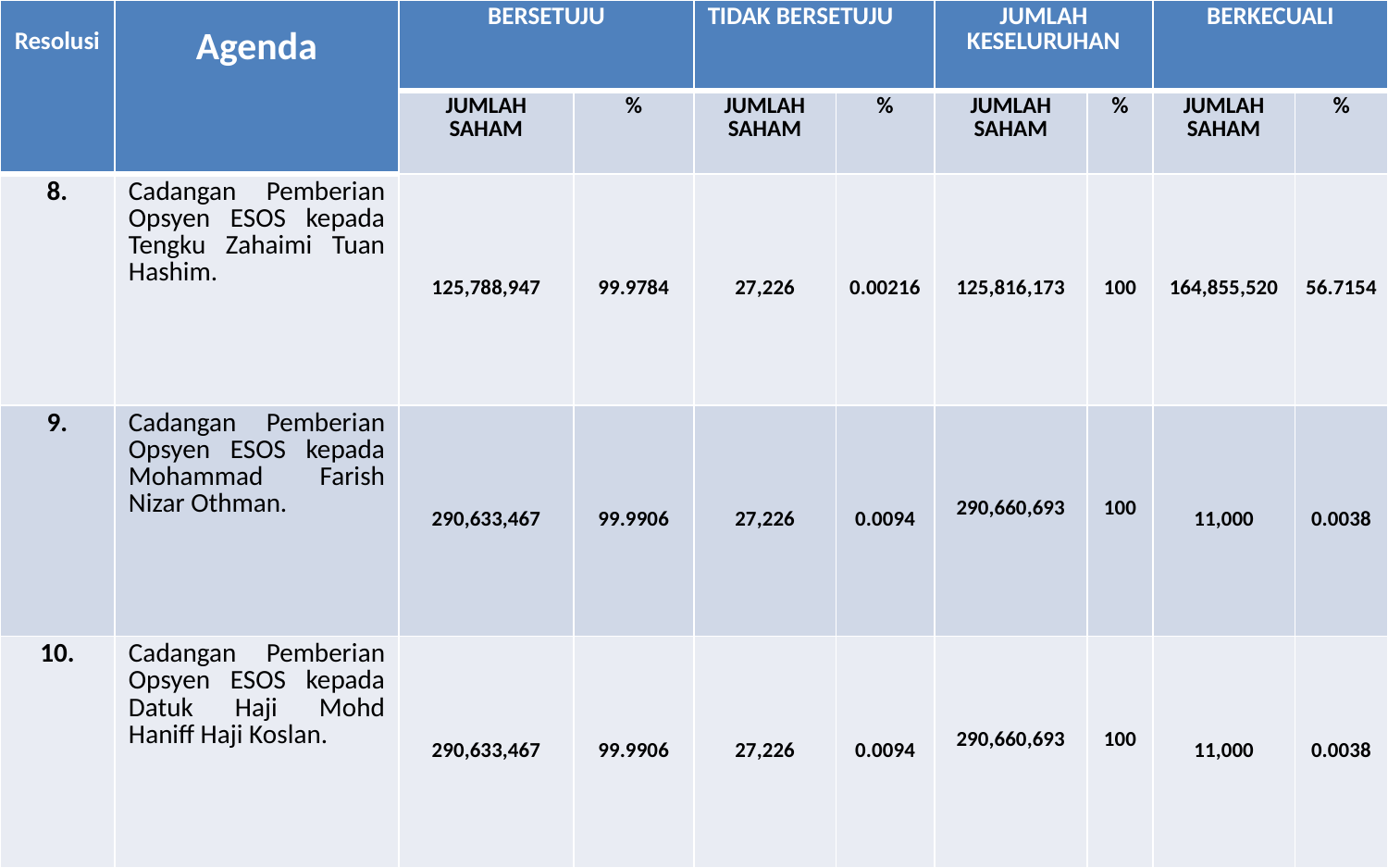

| Resolusi | Agenda | BERSETUJU |  | TIDAK BERSETUJU |  | JUMLAH KESELURUHAN |  | BERKECUALI |  |
| --- | --- | --- | --- | --- | --- | --- | --- | --- | --- |
|  |  | JUMLAH SAHAM | % | JUMLAH SAHAM | % | JUMLAH SAHAM | % | JUMLAH SAHAM | % |
| 8. | Cadangan Pemberian Opsyen ESOS kepada Tengku Zahaimi Tuan Hashim. | 125,788,947 | 99.9784 | 27,226 | 0.00216 | 125,816,173 | 100 | 164,855,520 | 56.7154 |
| 9. | Cadangan Pemberian Opsyen ESOS kepada Mohammad Farish Nizar Othman. | 290,633,467 | 99.9906 | 27,226 | 0.0094 | 290,660,693 | 100 | 11,000 | 0.0038 |
| 10. | Cadangan Pemberian Opsyen ESOS kepada Datuk Haji Mohd Haniff Haji Koslan. | 290,633,467 | 99.9906 | 27,226 | 0.0094 | 290,660,693 | 100 | 11,000 | 0.0038 |